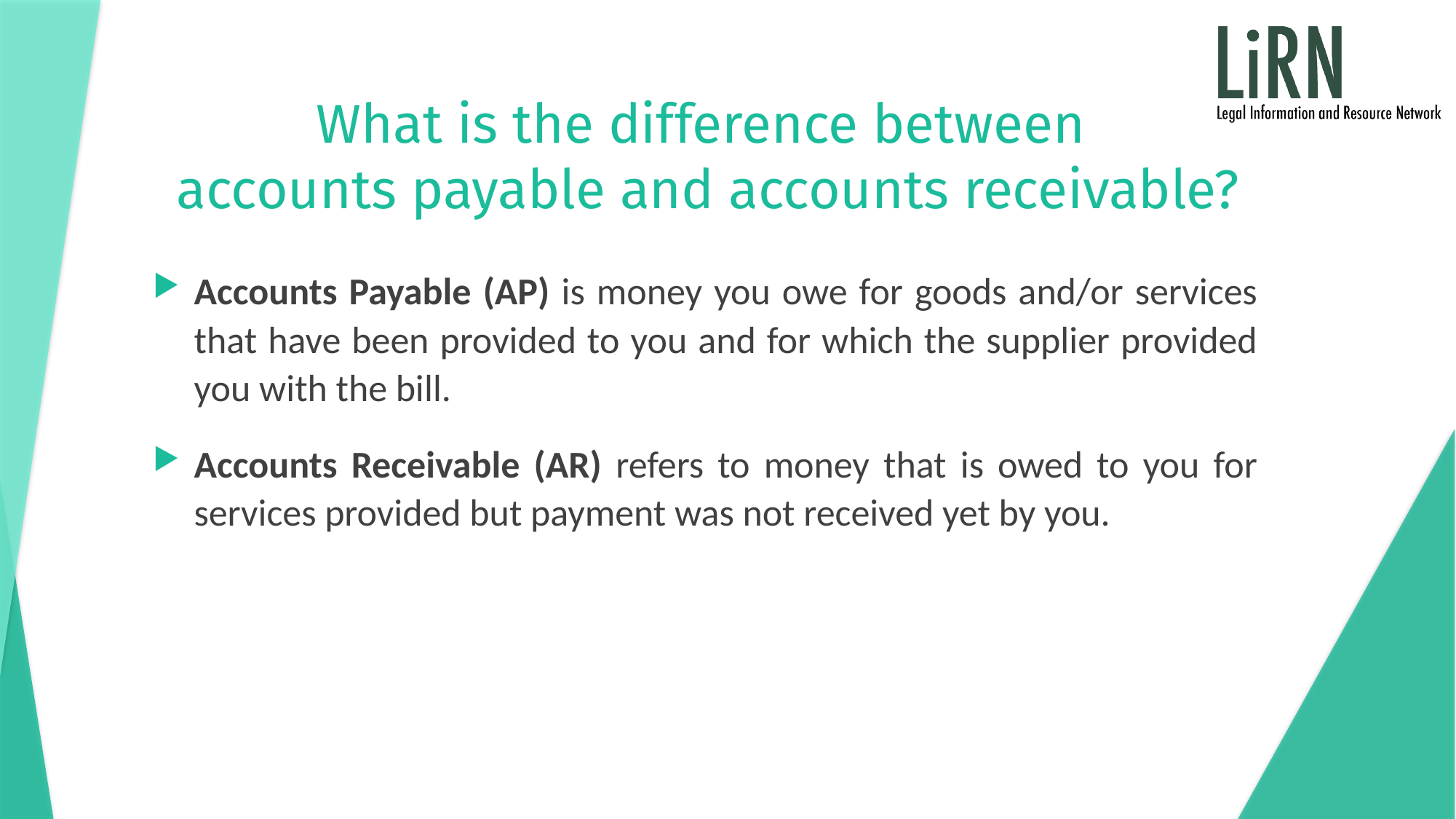

# What is the difference between accounts payable and accounts receivable?
Accounts Payable (AP) is money you owe for goods and/or services that have been provided to you and for which the supplier provided you with the bill.
Accounts Receivable (AR) refers to money that is owed to you for services provided but payment was not received yet by you.